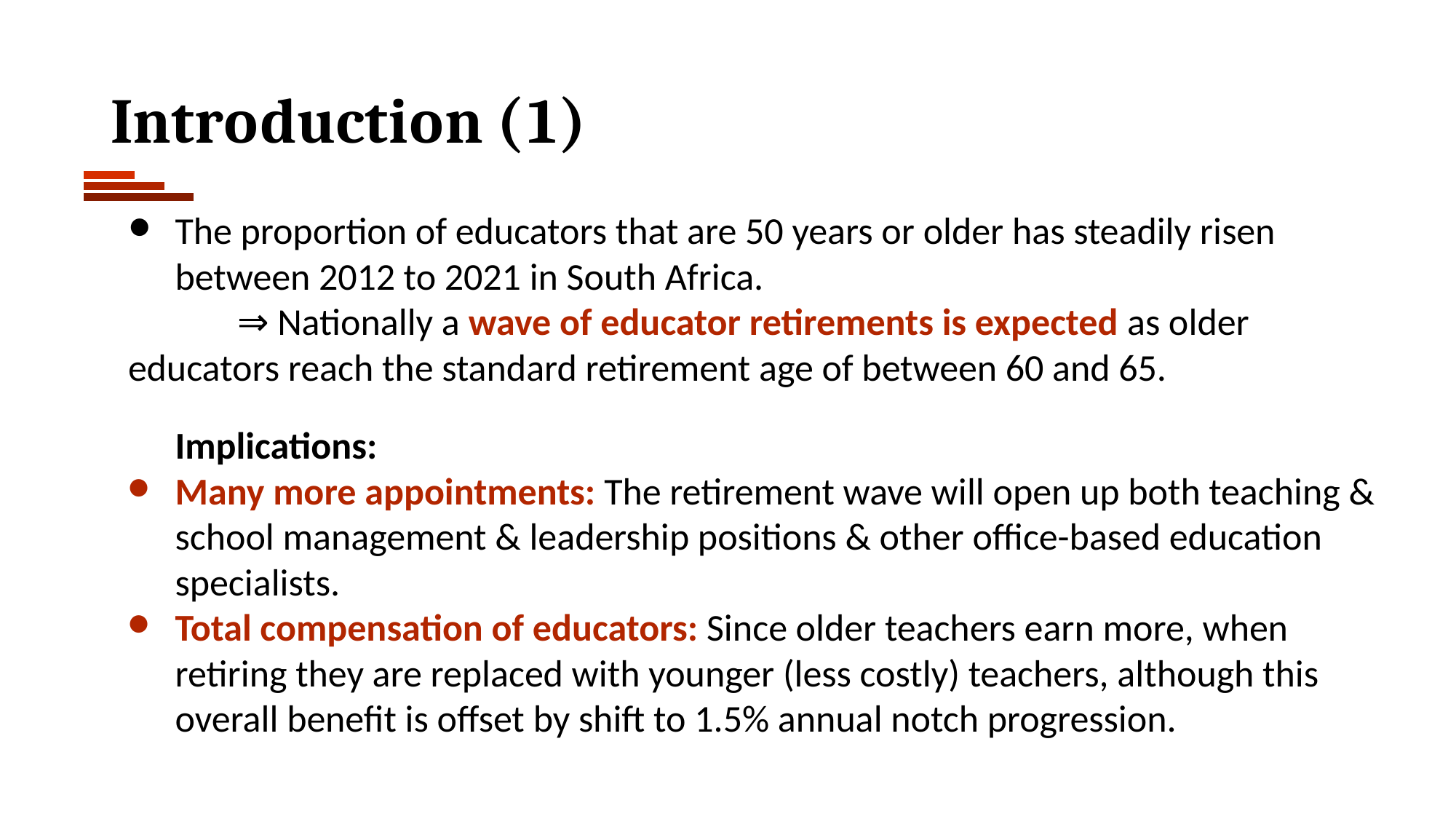

# Introduction (1)
The proportion of educators that are 50 years or older has steadily risen between 2012 to 2021 in South Africa.
	⇒ Nationally a wave of educator retirements is expected as older 	educators reach the standard retirement age of between 60 and 65.

Implications:
Many more appointments: The retirement wave will open up both teaching & school management & leadership positions & other office-based education specialists.
Total compensation of educators: Since older teachers earn more, when retiring they are replaced with younger (less costly) teachers, although this overall benefit is offset by shift to 1.5% annual notch progression.